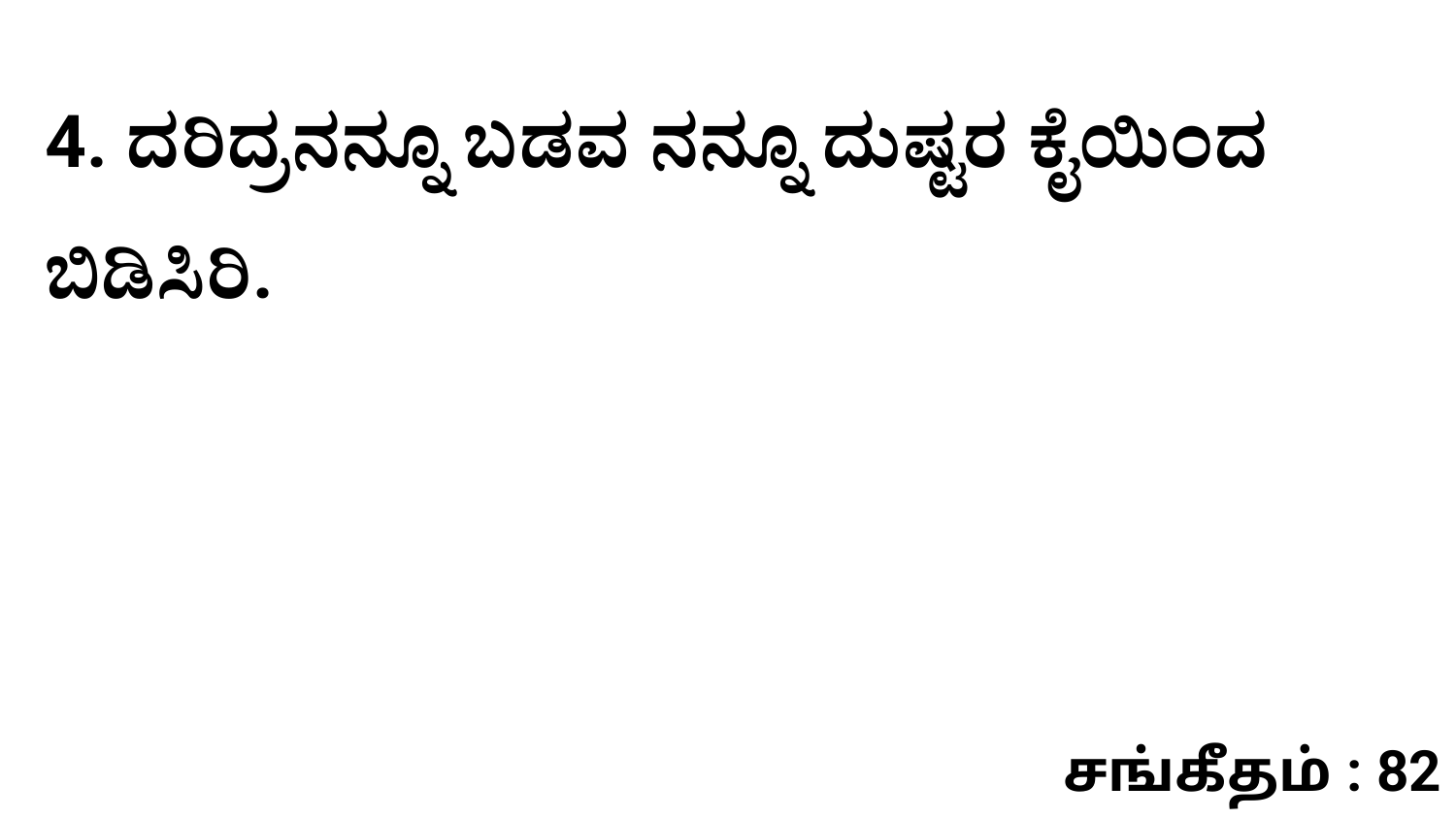

4. ದರಿದ್ರನನ್ನೂ ಬಡವ ನನ್ನೂ ದುಷ್ಟರ ಕೈಯಿಂದ ಬಿಡಿಸಿರಿ.
சங்கீதம் : 82